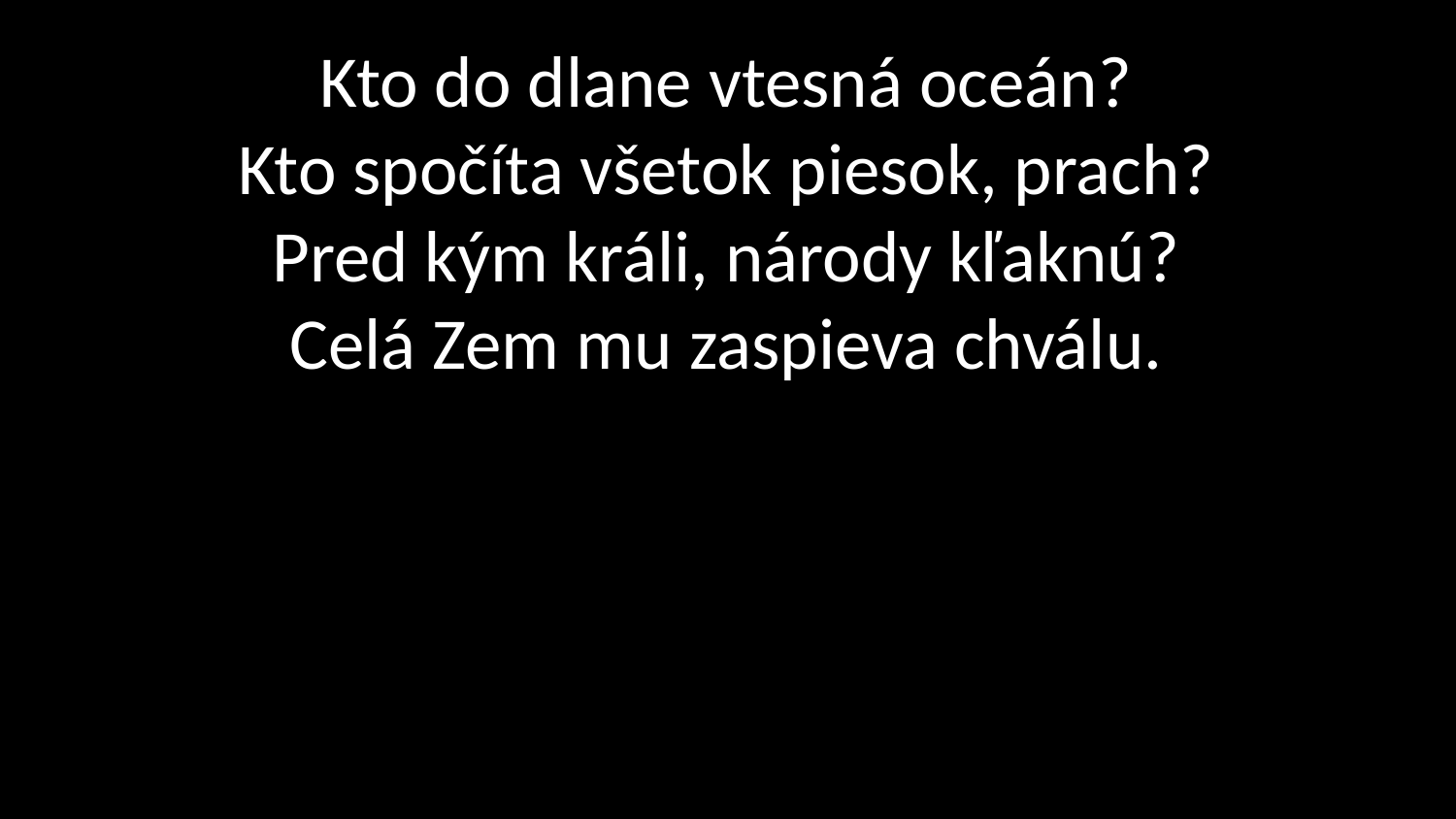

# Kto do dlane vtesná oceán? Kto spočíta všetok piesok, prach? Pred kým králi, národy kľaknú? Celá Zem mu zaspieva chválu.